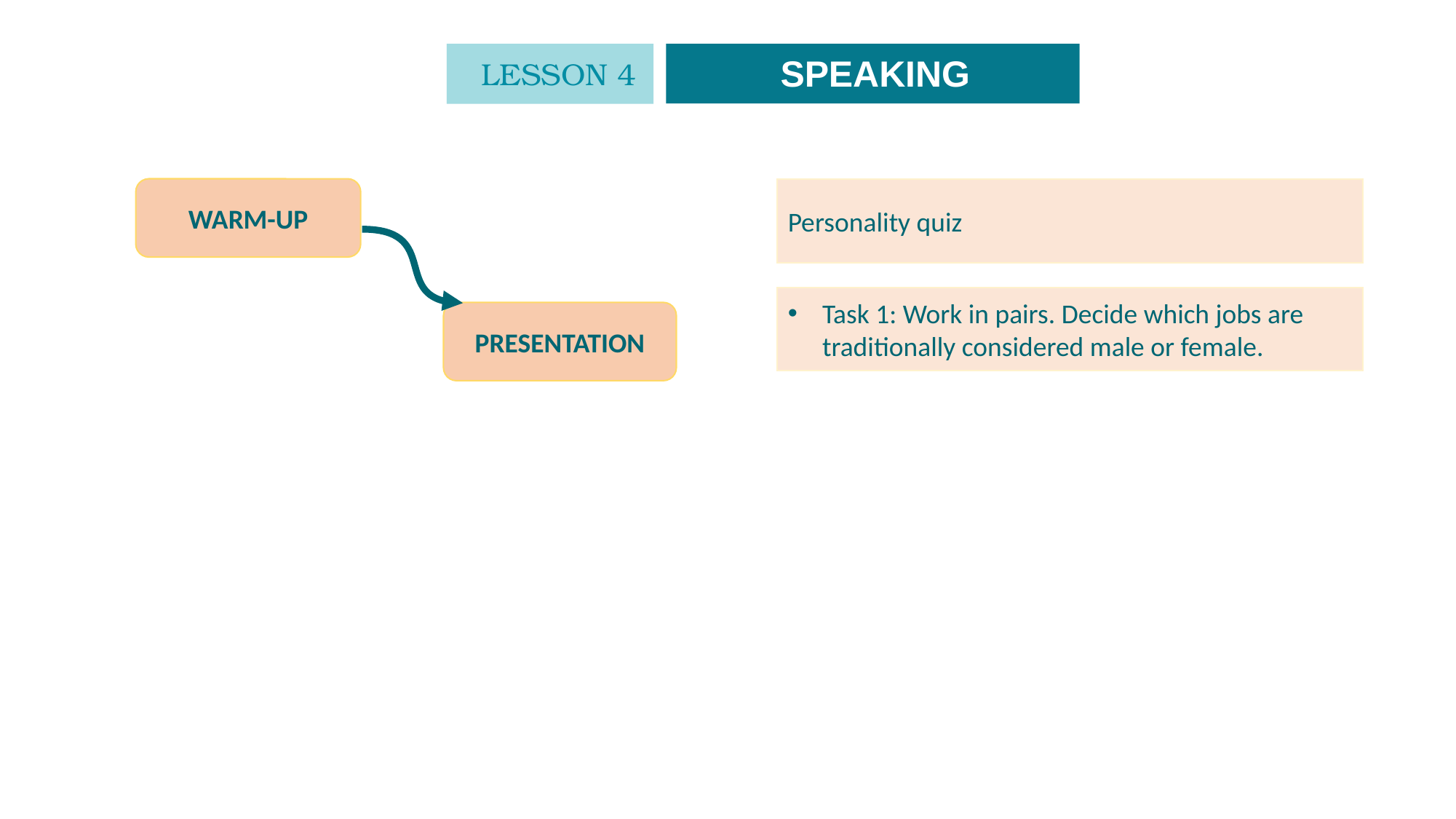

SPEAKING
LESSON 4
GETTING STARTED
WARM-UP
Personality quiz

Task 1: Work in pairs. Decide which jobs are traditionally considered male or female.
PRESENTATION